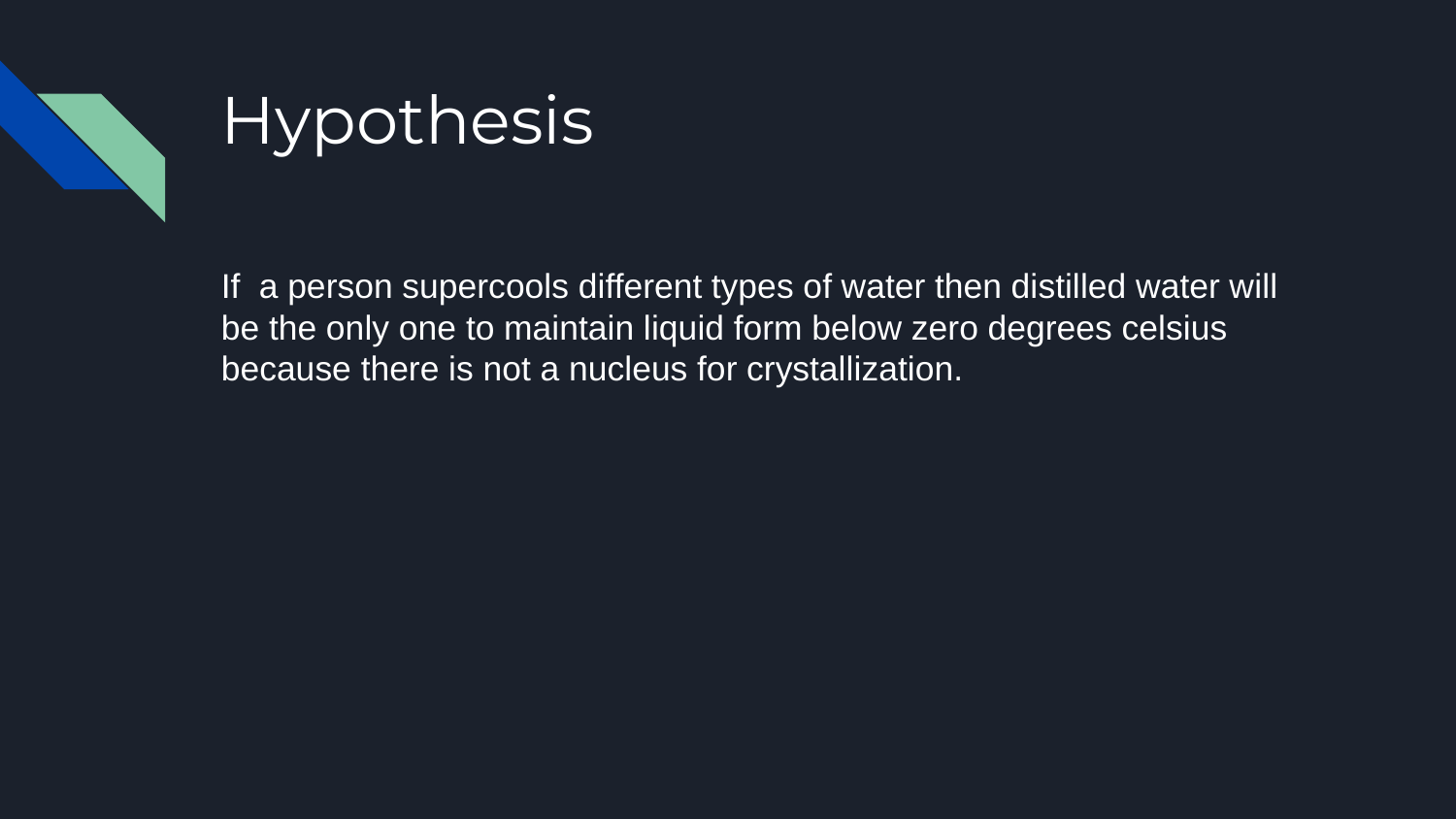

# Hypothesis

If  a person supercools different types of water then distilled water will be the only one to maintain liquid form below zero degrees celsius  because there is not a nucleus for crystallization.